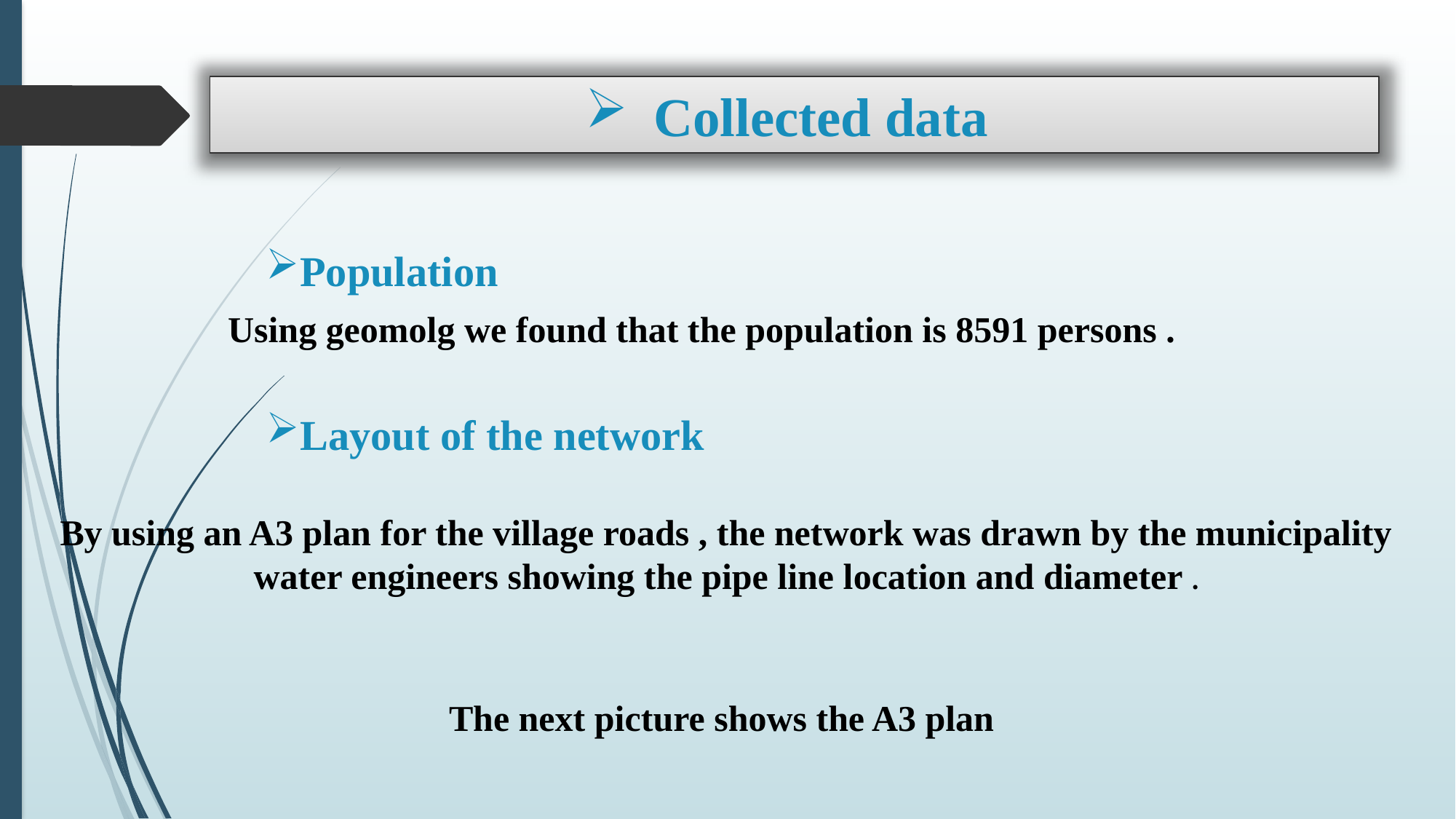

Collected data
Population
Using geomolg we found that the population is 8591 persons .
Layout of the network
By using an A3 plan for the village roads , the network was drawn by the municipality water engineers showing the pipe line location and diameter .

The next picture shows the A3 plan